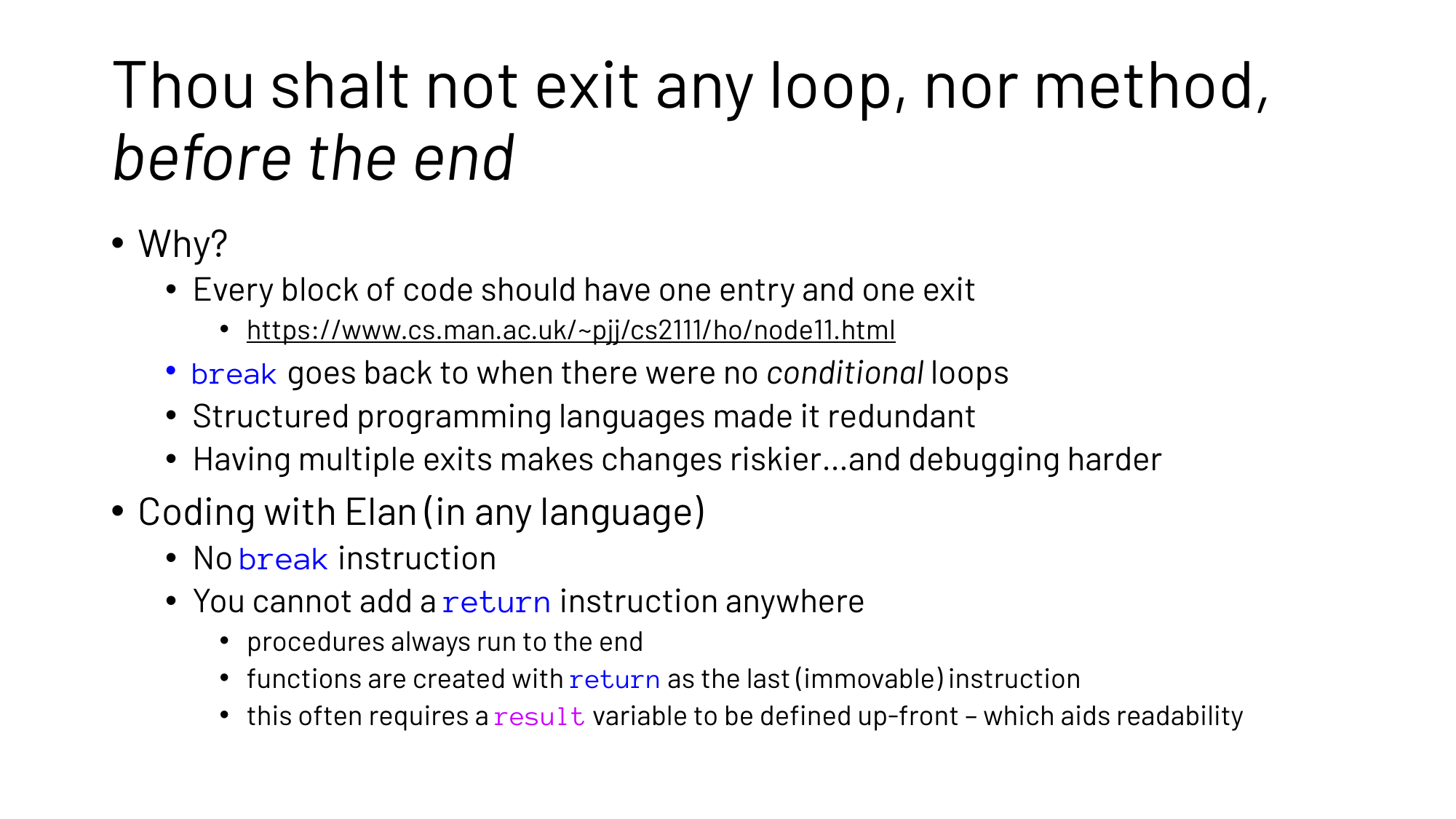

# Thou shalt not exit any loop, nor method, before the end
Why?
Every block of code should have one entry and one exit
https://www.cs.man.ac.uk/~pjj/cs2111/ho/node11.html
break goes back to when there were no conditional loops
Structured programming languages made it redundant
Having multiple exits makes changes riskier…and debugging harder
Coding with Elan (in any language)
No break instruction
You cannot add a return instruction anywhere
procedures always run to the end
functions are created with return as the last (immovable) instruction
this often requires a result variable to be defined up-front – which aids readability